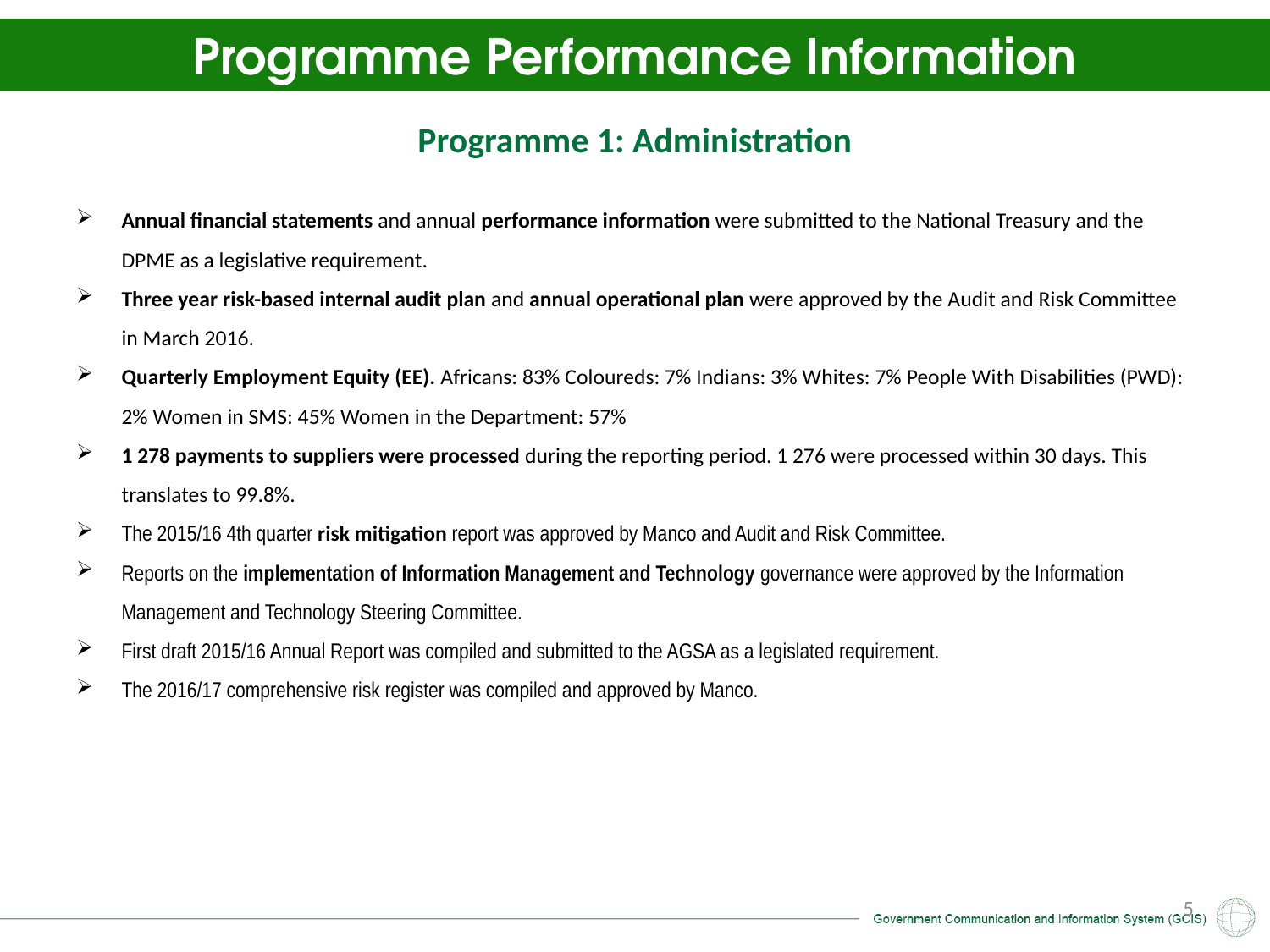

Programme Performance Information
Programme 1: Administration
Annual financial statements and annual performance information were submitted to the National Treasury and the DPME as a legislative requirement.
Three year risk-based internal audit plan and annual operational plan were approved by the Audit and Risk Committee in March 2016.
Quarterly Employment Equity (EE). Africans: 83% Coloureds: 7% Indians: 3% Whites: 7% People With Disabilities (PWD): 2% Women in SMS: 45% Women in the Department: 57%
1 278 payments to suppliers were processed during the reporting period. 1 276 were processed within 30 days. This translates to 99.8%.
The 2015/16 4th quarter risk mitigation report was approved by Manco and Audit and Risk Committee.
Reports on the implementation of Information Management and Technology governance were approved by the Information Management and Technology Steering Committee.
First draft 2015/16 Annual Report was compiled and submitted to the AGSA as a legislated requirement.
The 2016/17 comprehensive risk register was compiled and approved by Manco.

5